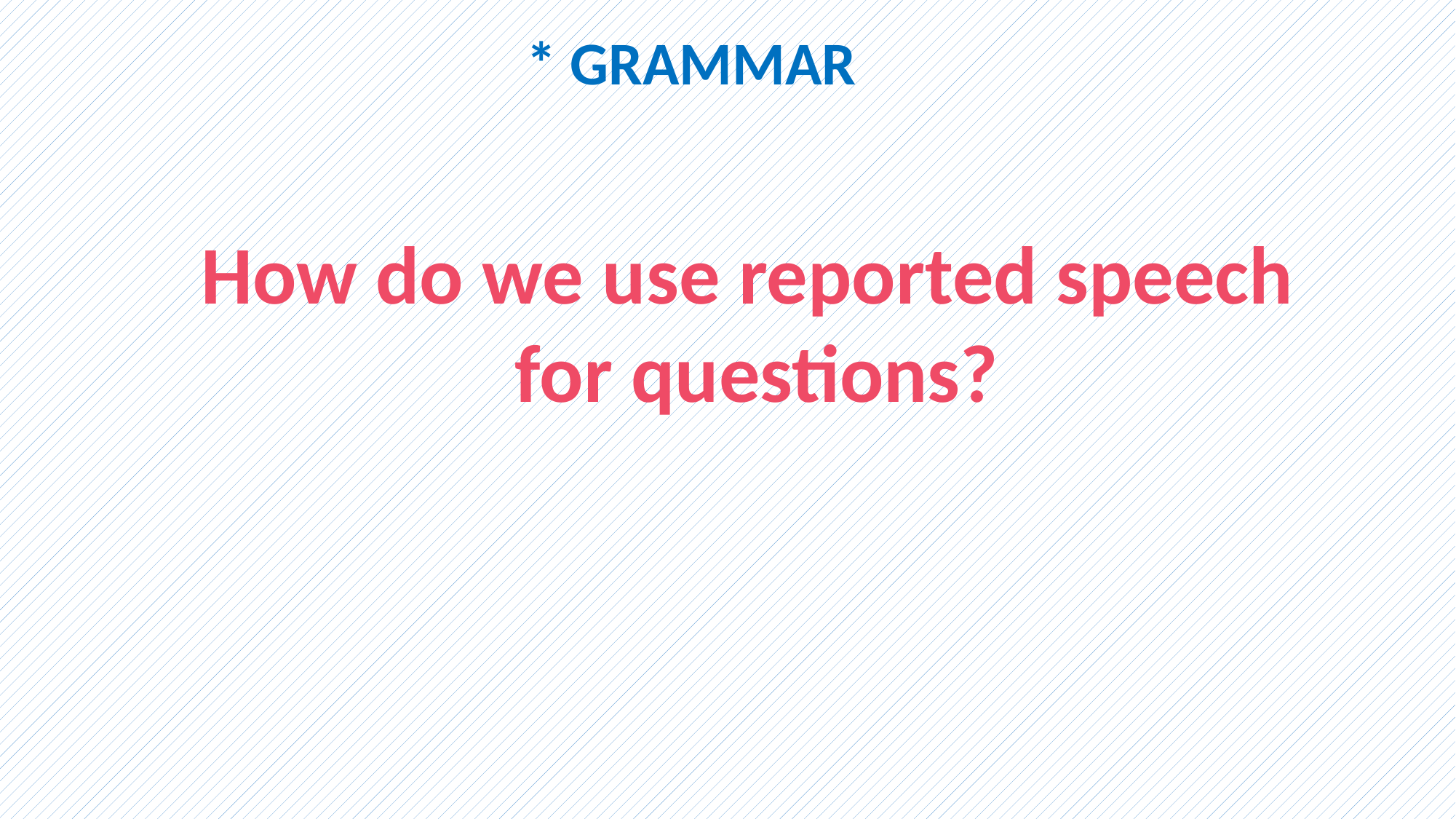

* GRAMMAR
How do we use reported speech
for questions?